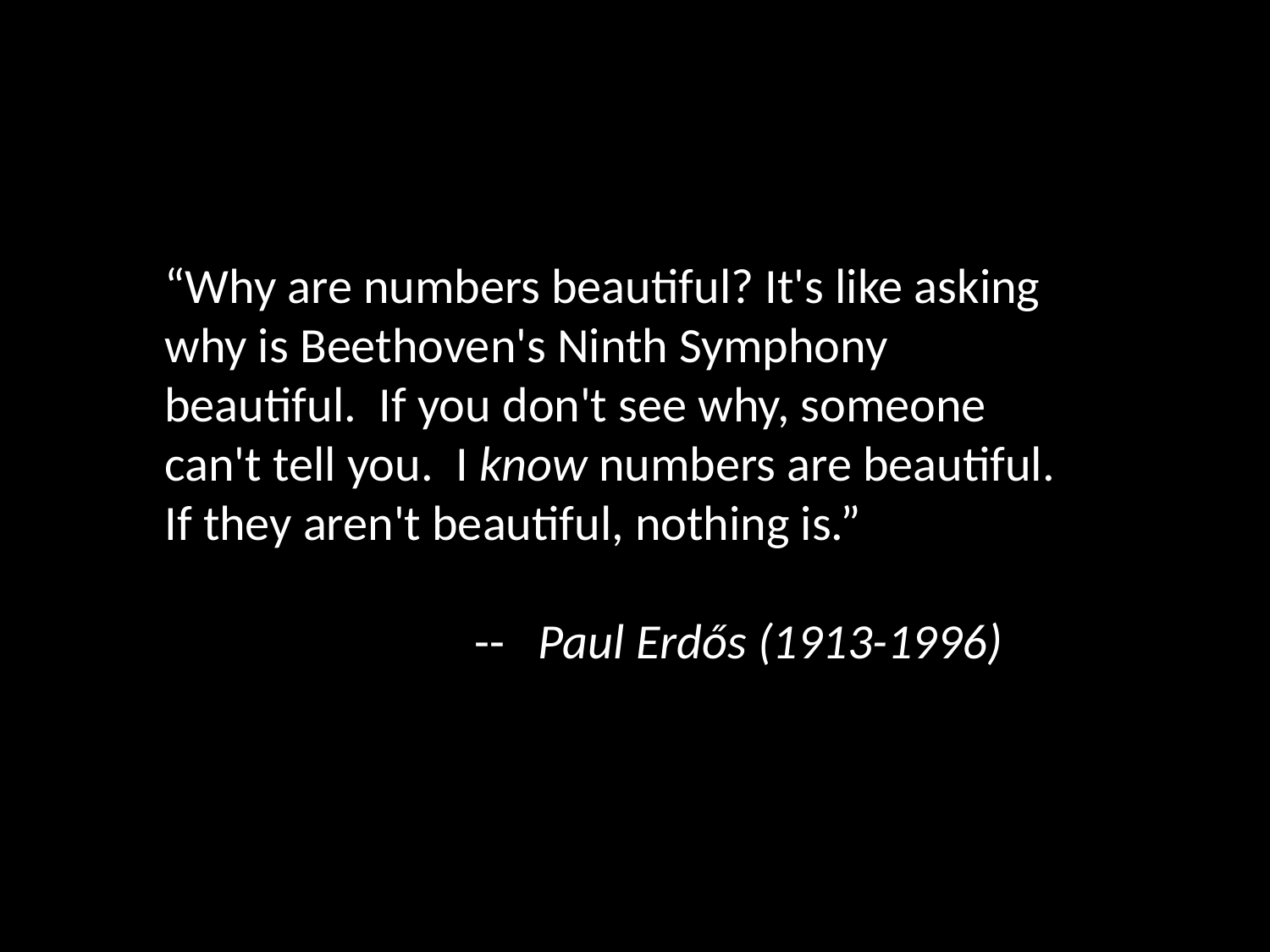

“Why are numbers beautiful? It's like asking why is Beethoven's Ninth Symphony beautiful.  If you don't see why, someone can't tell you.  I know numbers are beautiful.  If they aren't beautiful, nothing is.”

		     --   Paul Erdős (1913-1996)